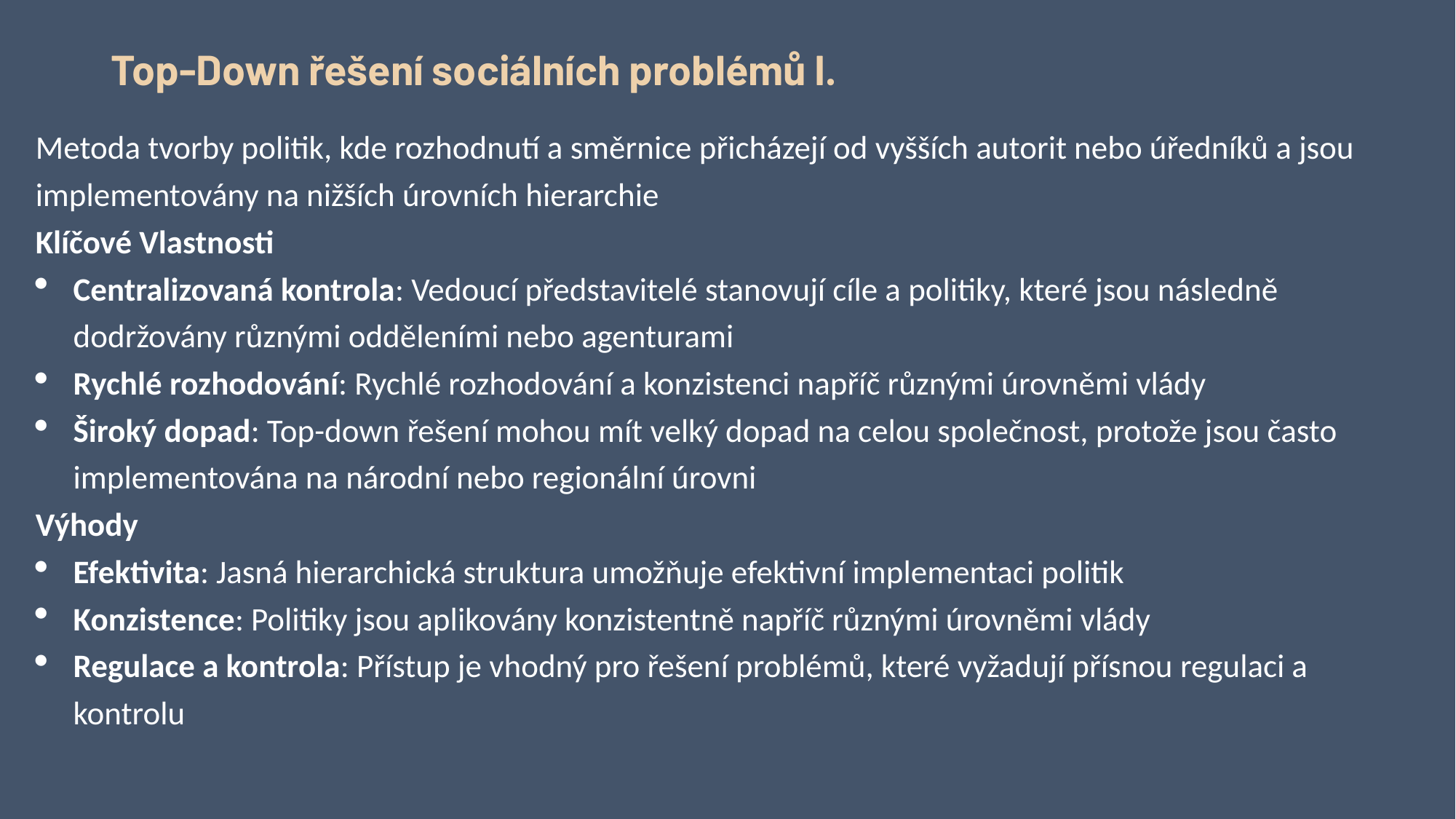

# Top-Down řešení sociálních problémů I.
Metoda tvorby politik, kde rozhodnutí a směrnice přicházejí od vyšších autorit nebo úředníků a jsou implementovány na nižších úrovních hierarchie
Klíčové Vlastnosti
Centralizovaná kontrola: Vedoucí představitelé stanovují cíle a politiky, které jsou následně dodržovány různými odděleními nebo agenturami
Rychlé rozhodování: Rychlé rozhodování a konzistenci napříč různými úrovněmi vlády
Široký dopad: Top-down řešení mohou mít velký dopad na celou společnost, protože jsou často implementována na národní nebo regionální úrovni
Výhody
Efektivita: Jasná hierarchická struktura umožňuje efektivní implementaci politik
Konzistence: Politiky jsou aplikovány konzistentně napříč různými úrovněmi vlády
Regulace a kontrola: Přístup je vhodný pro řešení problémů, které vyžadují přísnou regulaci a kontrolu